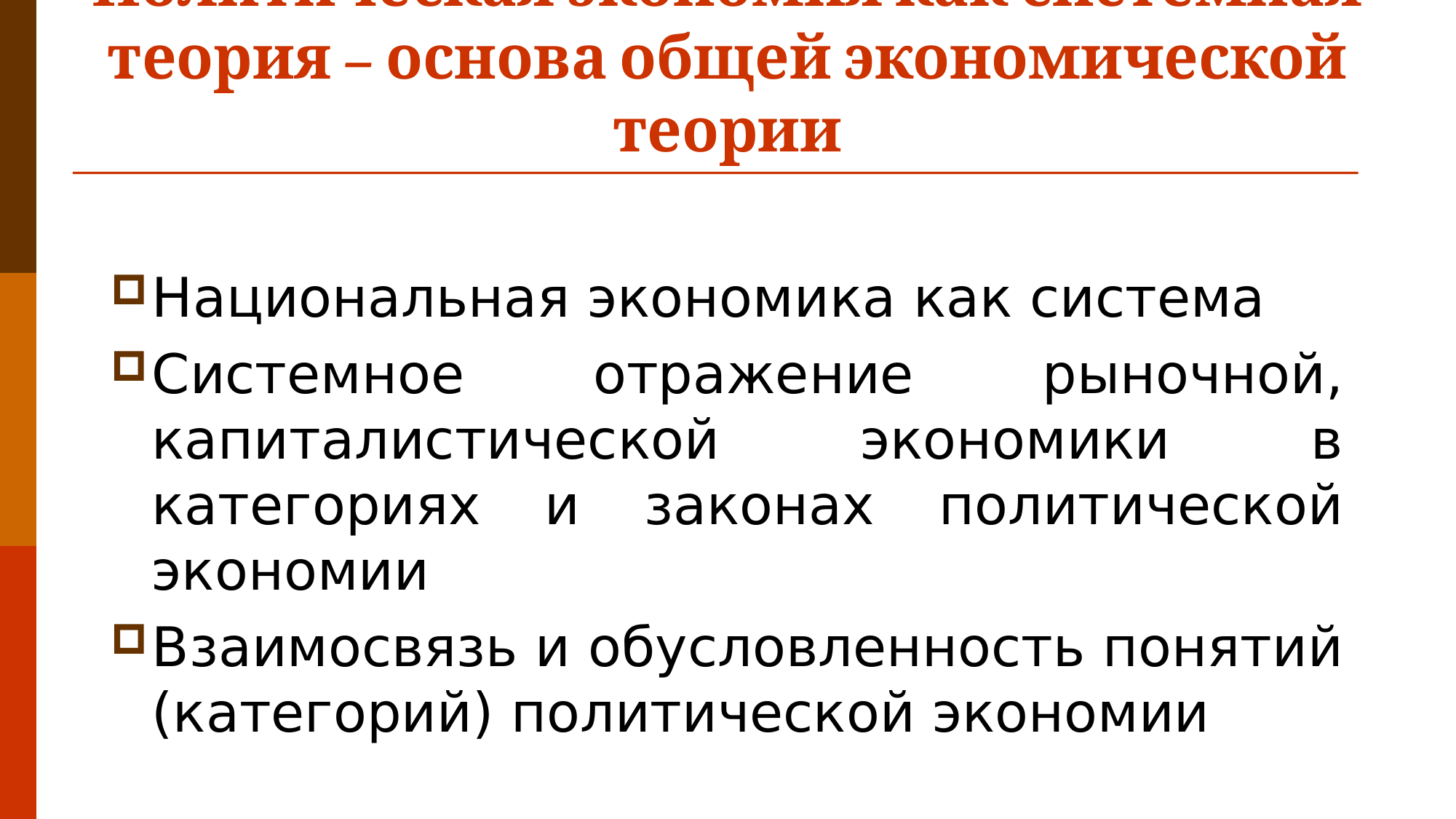

# Политическая экономия как системная теория – основа общей экономической теории
Национальная экономика как система
Системное отражение рыночной, капиталистической экономики в категориях и законах политической экономии
Взаимосвязь и обусловленность понятий (категорий) политической экономии